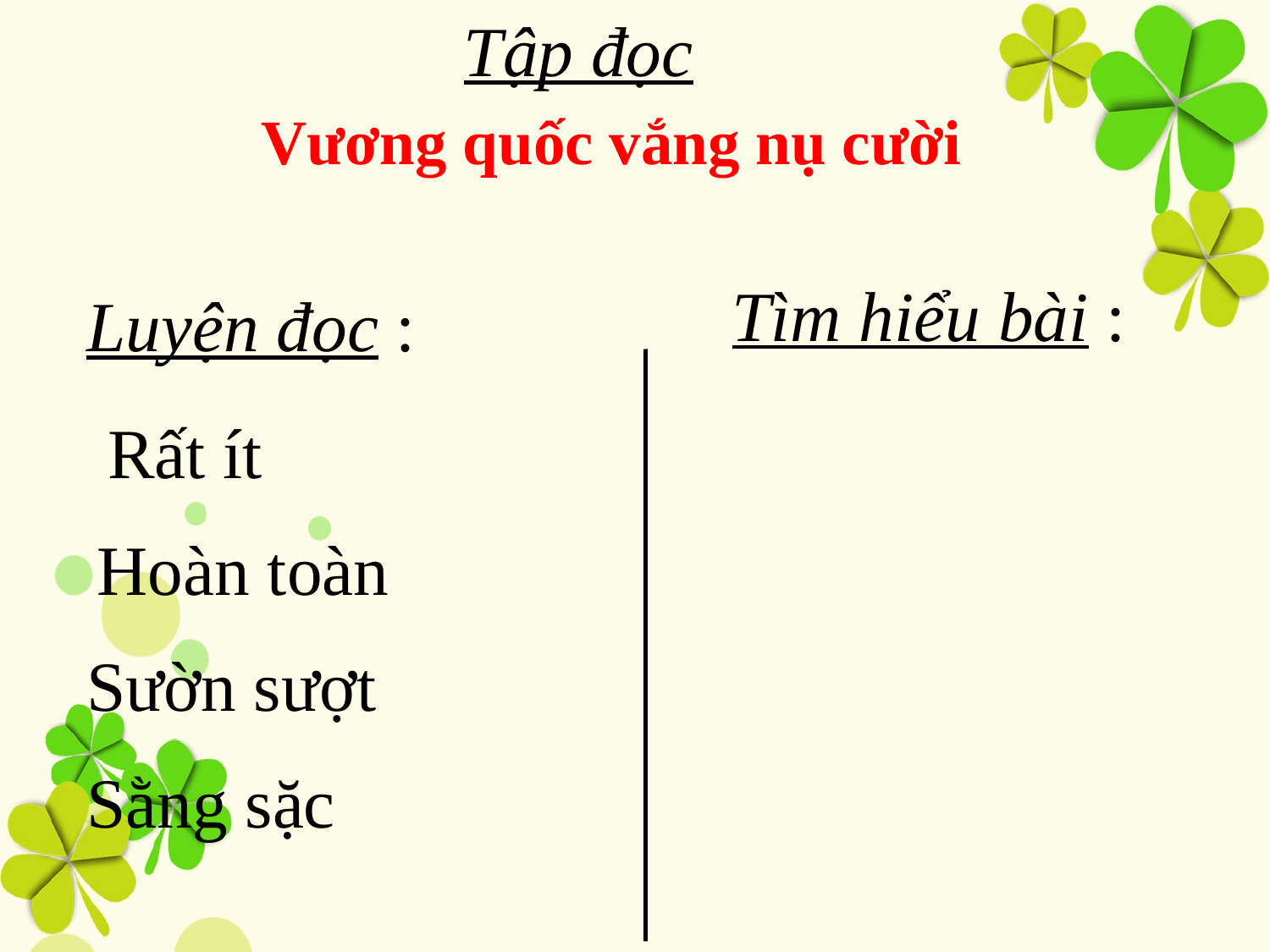

Tập đọc
 Vương quốc vắng nụ cười
Tìm hiểu bài :
Luyện đọc :

Rất ít
Hoàn toàn
Sườn sượt
Sằng sặc